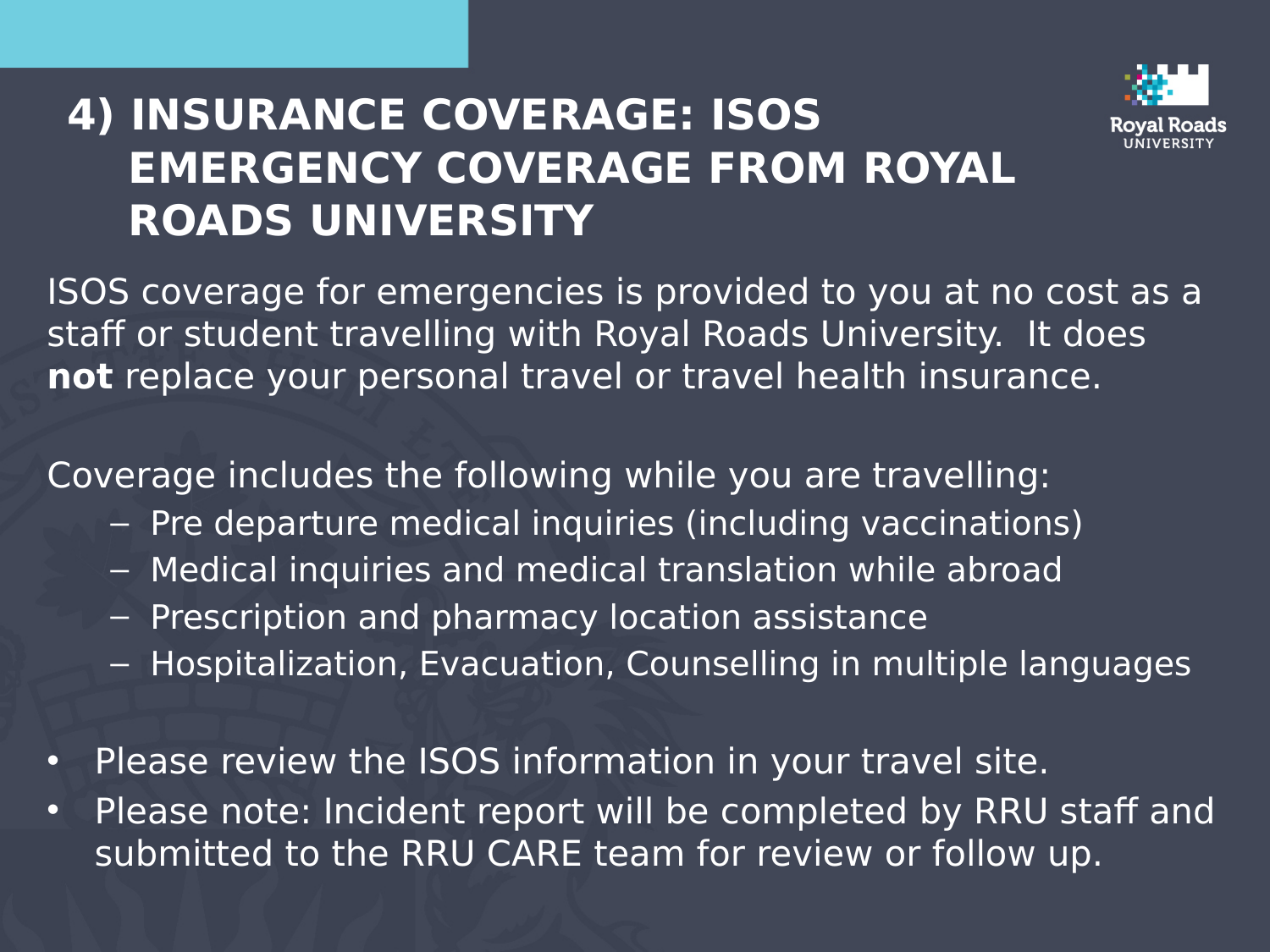

4) Insurance Coverage: ISOS Emergency Coverage from Royal Roads University
ISOS coverage for emergencies is provided to you at no cost as a staff or student travelling with Royal Roads University.  It does not replace your personal travel or travel health insurance.

Coverage includes the following while you are travelling:
Pre departure medical inquiries (including vaccinations)
Medical inquiries and medical translation while abroad
Prescription and pharmacy location assistance
Hospitalization, Evacuation, Counselling in multiple languages

Please review the ISOS information in your travel site.
Please note: Incident report will be completed by RRU staff and submitted to the RRU CARE team for review or follow up.